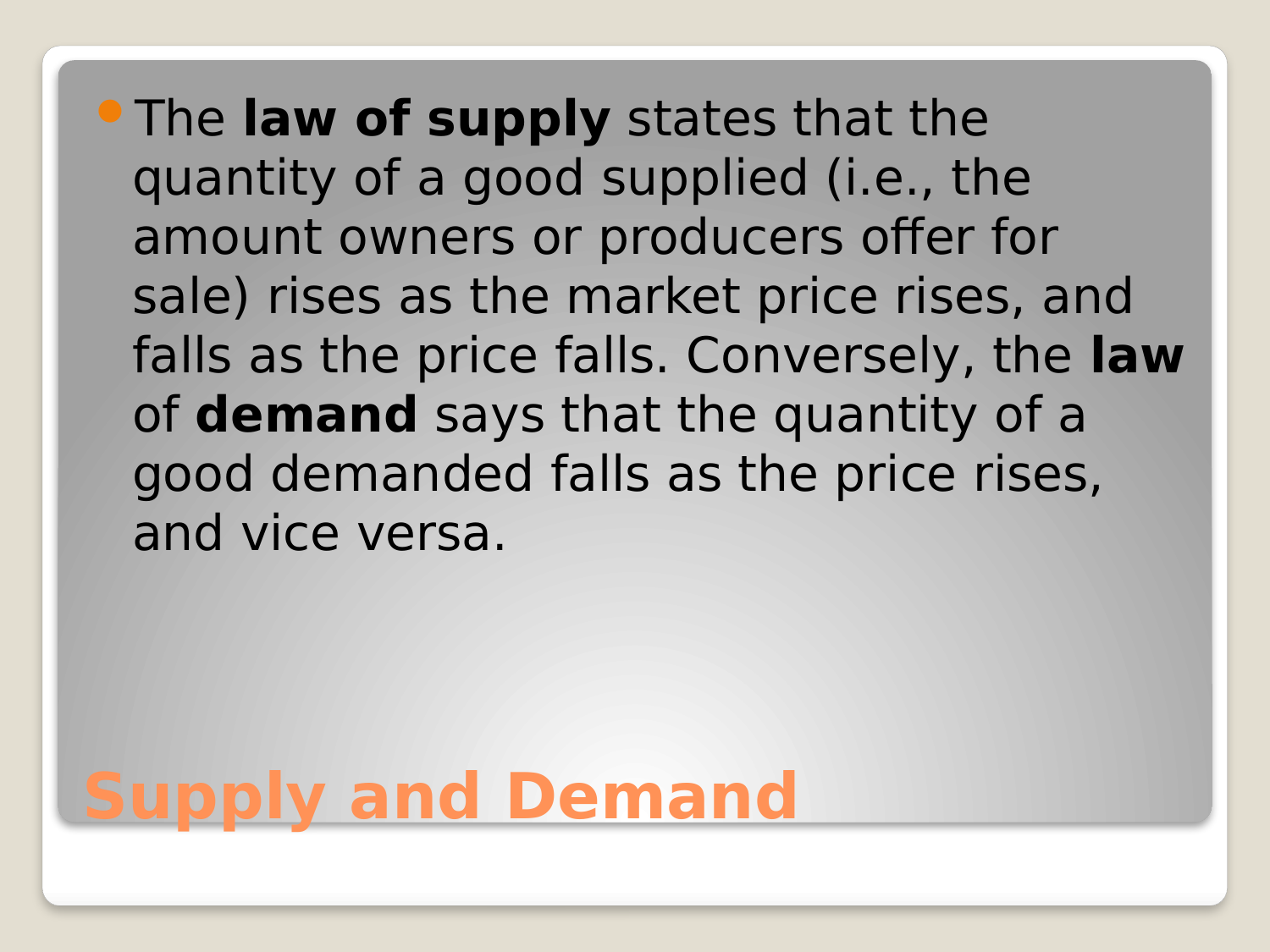

The law of supply states that the quantity of a good supplied (i.e., the amount owners or producers offer for sale) rises as the market price rises, and falls as the price falls. Conversely, the law of demand says that the quantity of a good demanded falls as the price rises, and vice versa.
# Supply and Demand